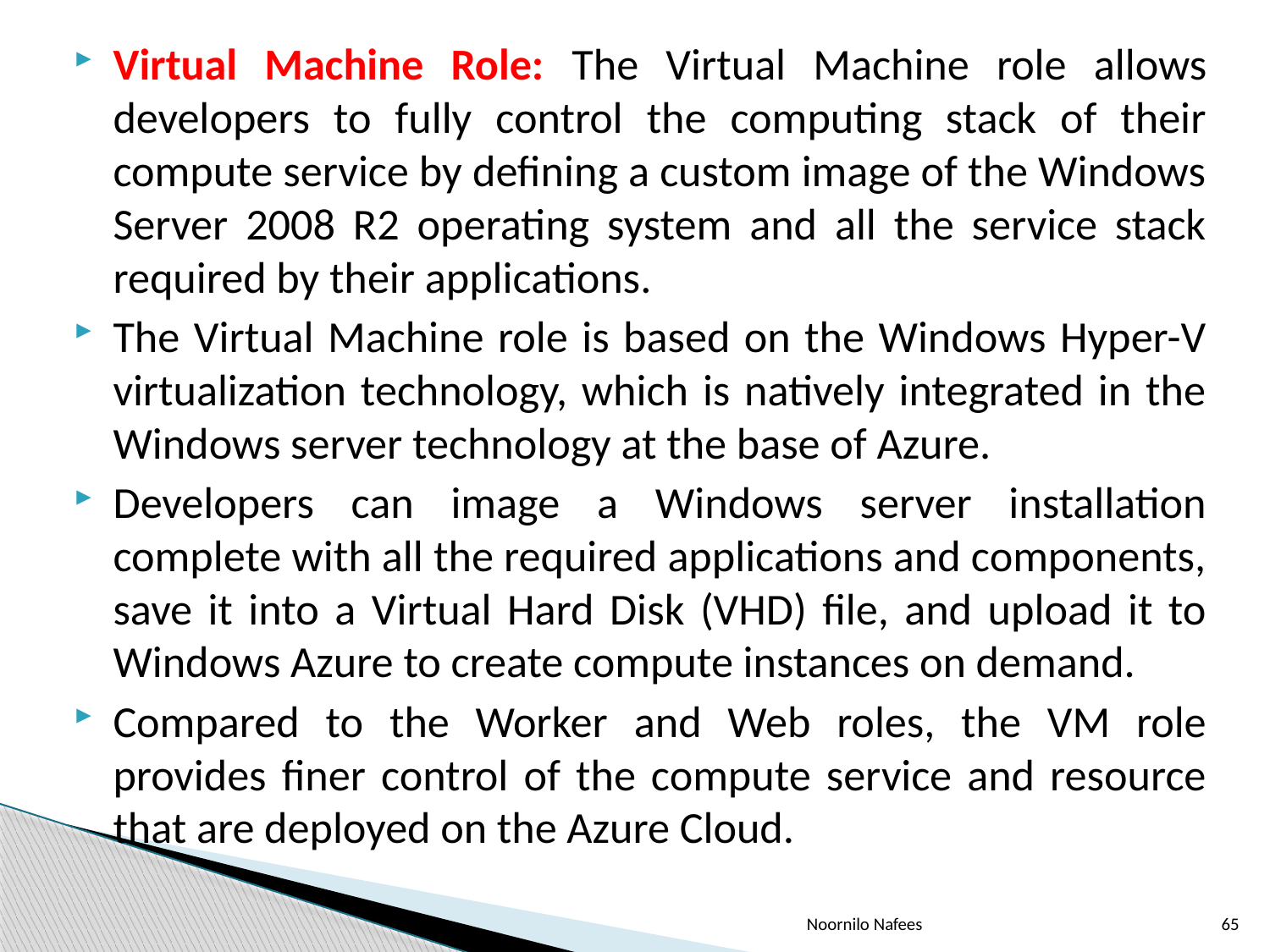

Virtual Machine Role: The Virtual Machine role allows developers to fully control the computing stack of their compute service by defining a custom image of the Windows Server 2008 R2 operating system and all the service stack required by their applications.
The Virtual Machine role is based on the Windows Hyper-V virtualization technology, which is natively integrated in the Windows server technology at the base of Azure.
Developers can image a Windows server installation complete with all the required applications and components, save it into a Virtual Hard Disk (VHD) file, and upload it to Windows Azure to create compute instances on demand.
Compared to the Worker and Web roles, the VM role provides finer control of the compute service and resource that are deployed on the Azure Cloud.

Noornilo Nafees
65